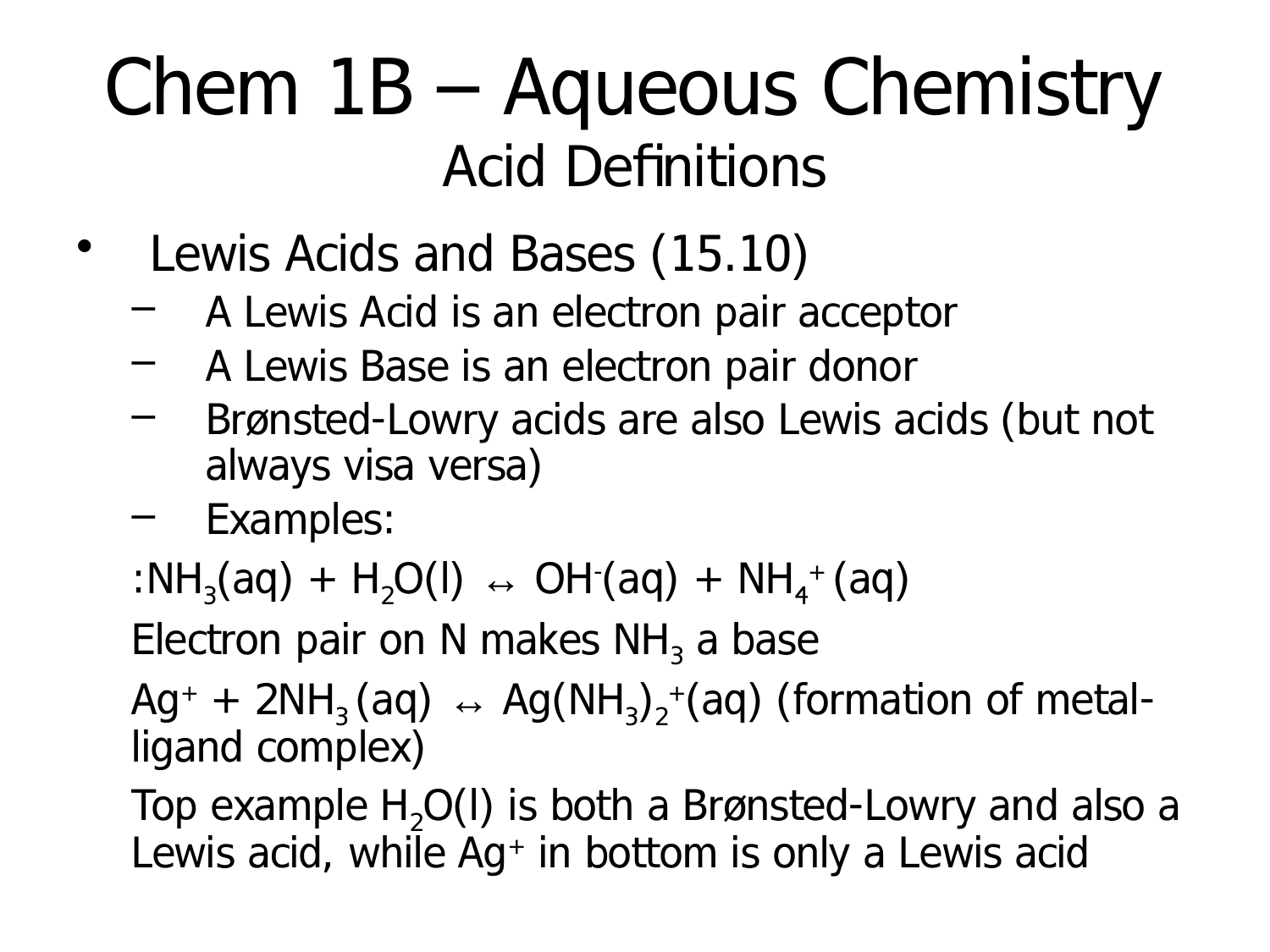

Chem 1B – Aqueous Chemistry
Acid Definitions
Lewis Acids and Bases (15.10)
A Lewis Acid is an electron pair acceptor
A Lewis Base is an electron pair donor
Brønsted-Lowry acids are also Lewis acids (but not always visa versa)
Examples:
:NH3(aq) + H2O(l) ↔ OH-(aq) + NH4+ (aq)
Electron pair on N makes NH3 a base
Ag+ + 2NH3 (aq) ↔ Ag(NH3)2+(aq) (formation of metal-ligand complex)
Top example H2O(l) is both a Brønsted-Lowry and also a Lewis acid, while Ag+ in bottom is only a Lewis acid